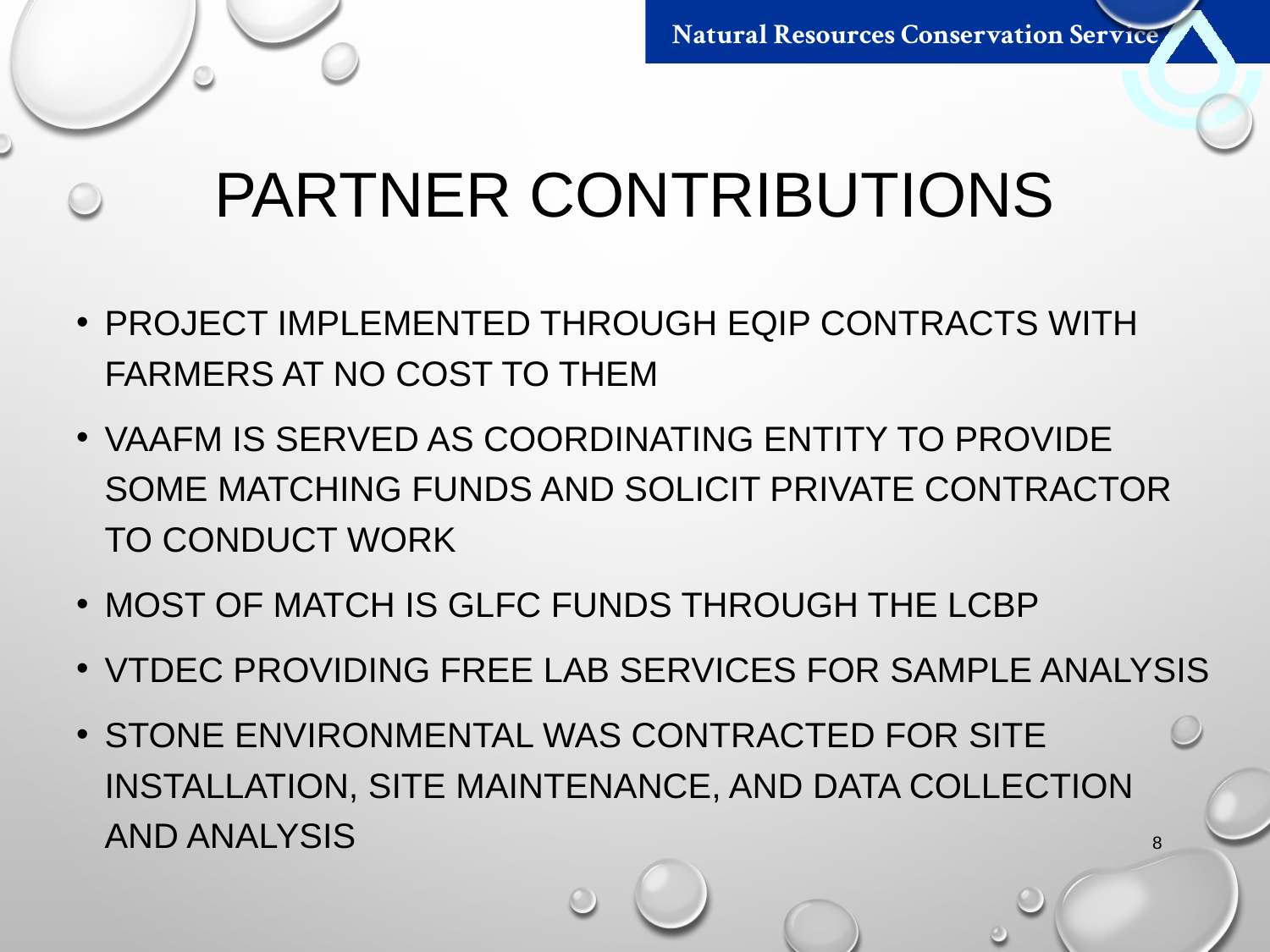

# Partner Contributions
Project implemented through EQIP contracts with farmers at no cost to them
VAAFM is served as coordinating entity to provide some matching funds and solicit private contractor to conduct work
Most of match is GLFC funds through the lcbp
VTDEC providing free lab services for sample analysis
Stone Environmental was contracted for site installation, site maintenance, and data collection and analysis
8